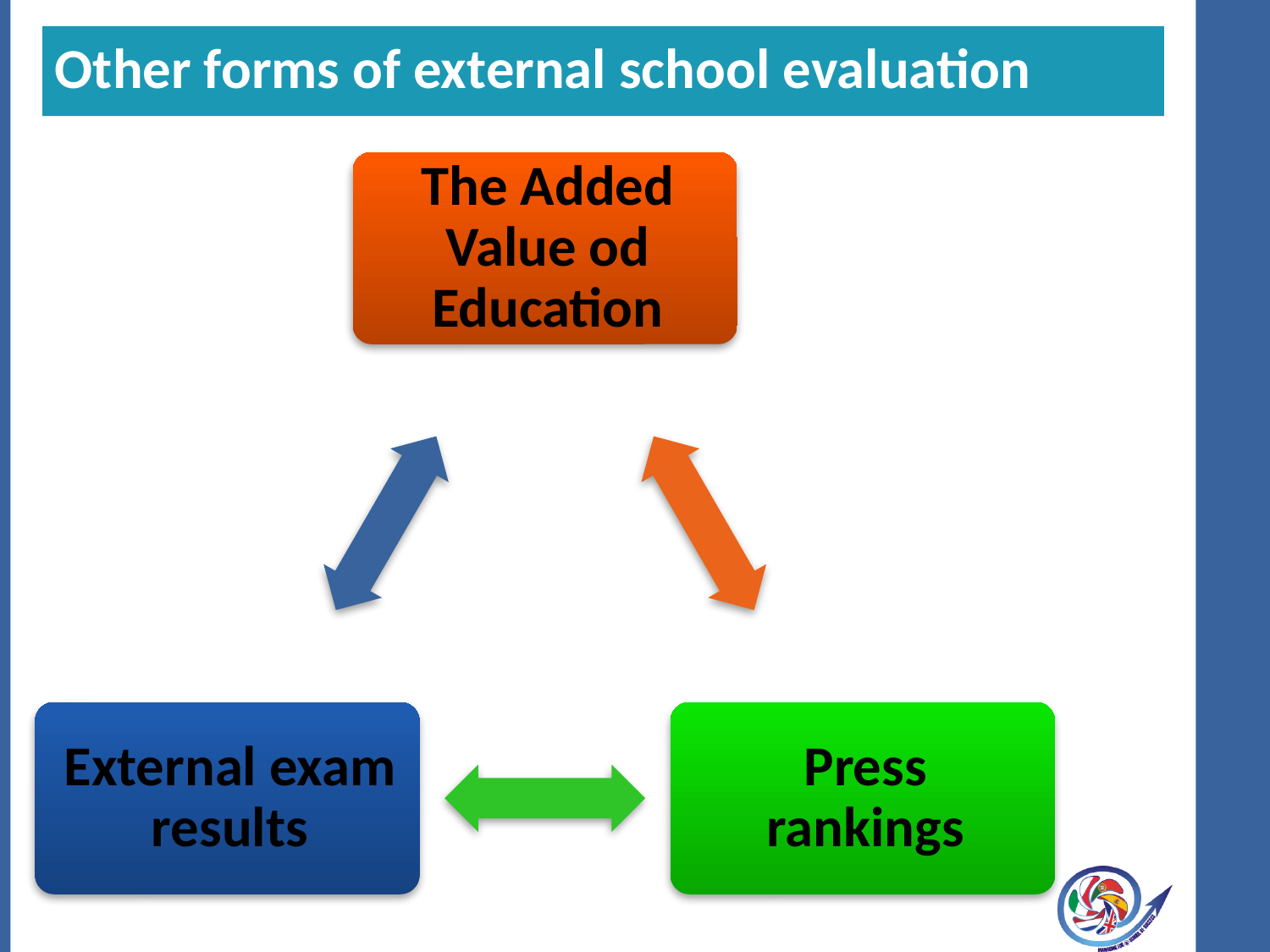

Other forms of external school evaluation
#
The Added Value od Education

Press rankings

External exam results